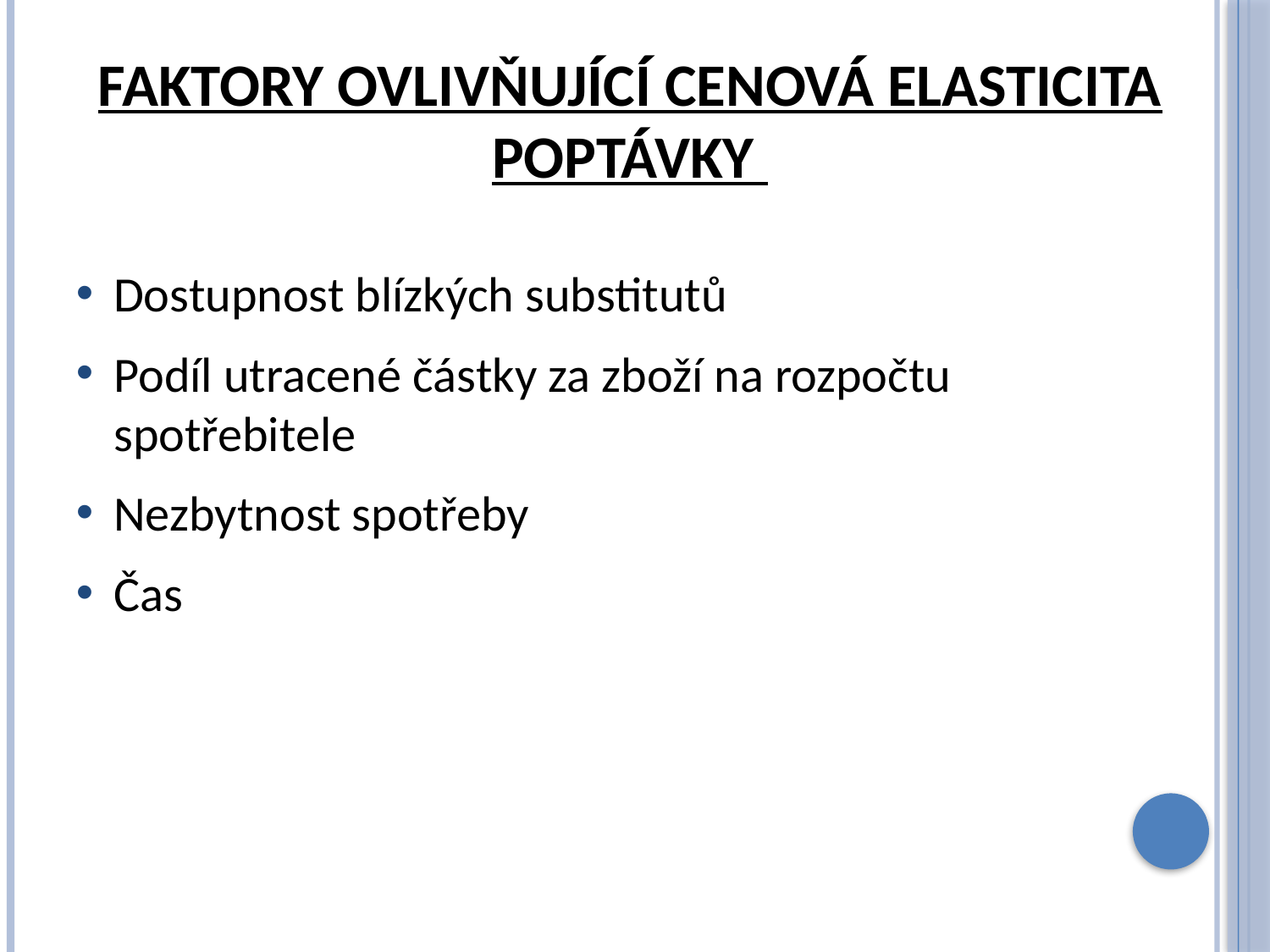

# Faktory ovlivňující cenová elasticita poptávky
Dostupnost blízkých substitutů
Podíl utracené částky za zboží na rozpočtu spotřebitele
Nezbytnost spotřeby
Čas